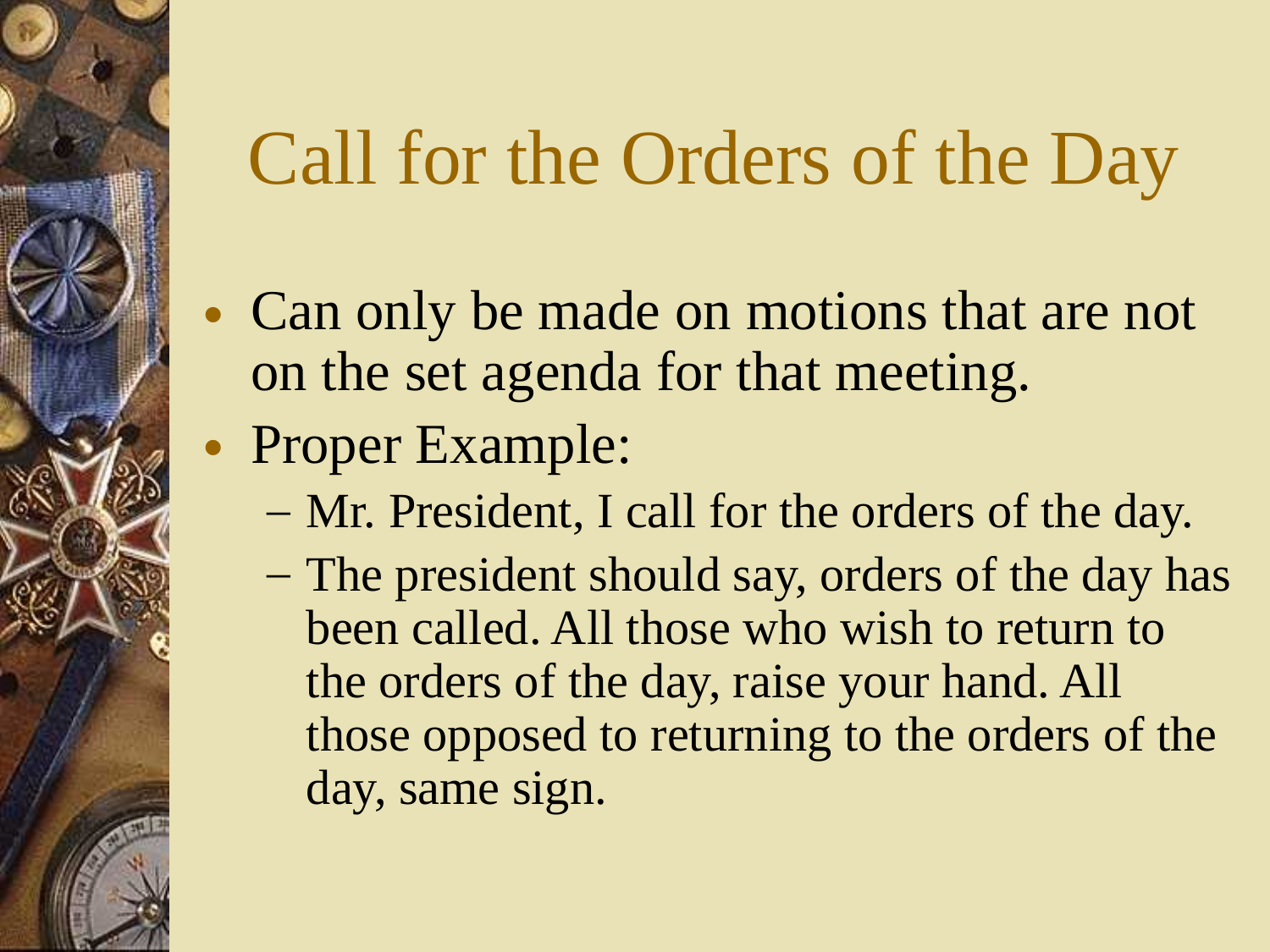

# Call for the Orders of the Day
Can only be made on motions that are not on the set agenda for that meeting.
Proper Example:
Mr. President, I call for the orders of the day.
The president should say, orders of the day has been called. All those who wish to return to the orders of the day, raise your hand. All those opposed to returning to the orders of the day, same sign.